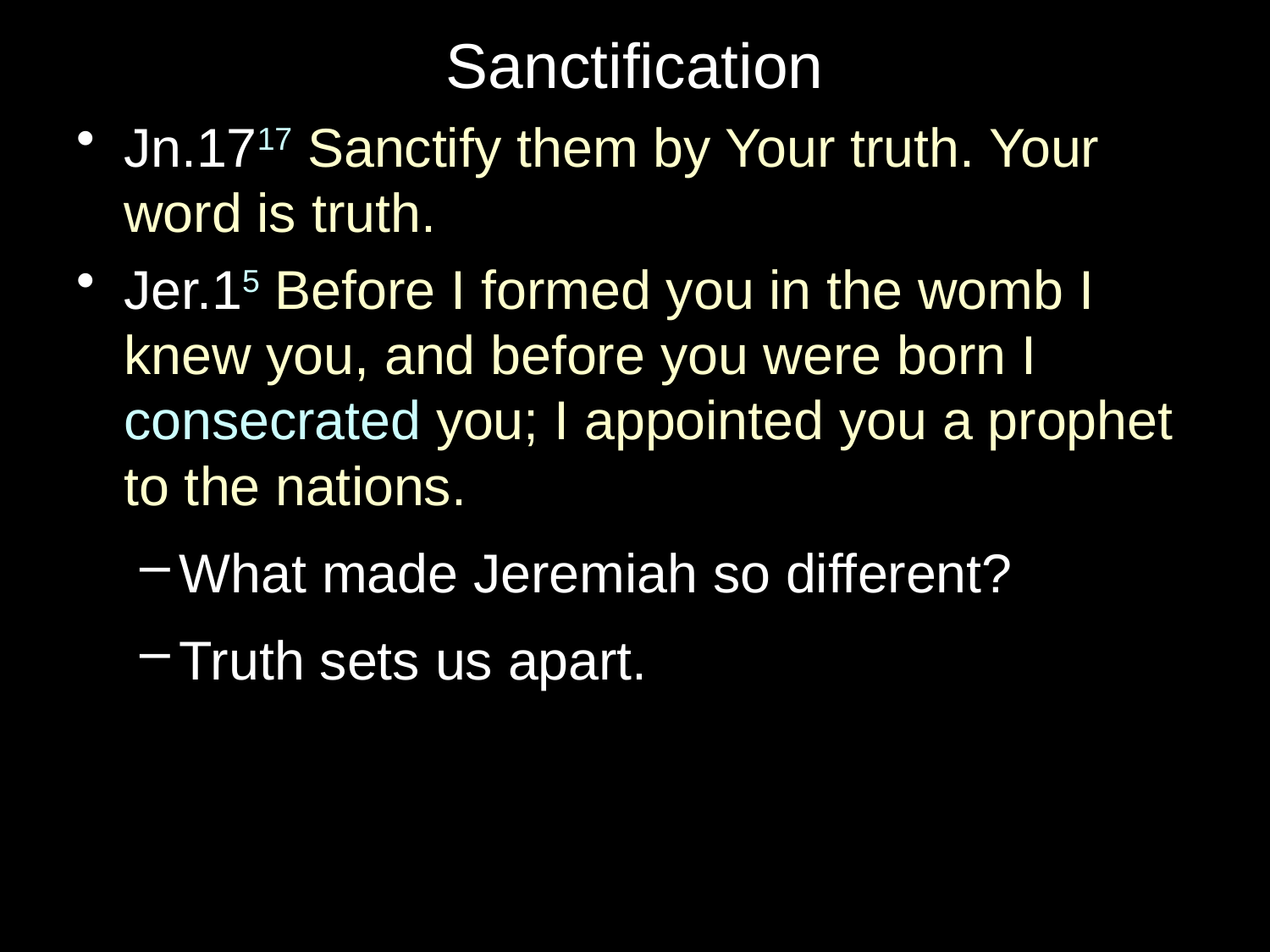

# Sanctification
Jn.1717 Sanctify them by Your truth. Your word is truth.
Jer.15 Before I formed you in the womb I knew you, and before you were born I consecrated you; I appointed you a prophet to the nations.
What made Jeremiah so different?
Truth sets us apart.